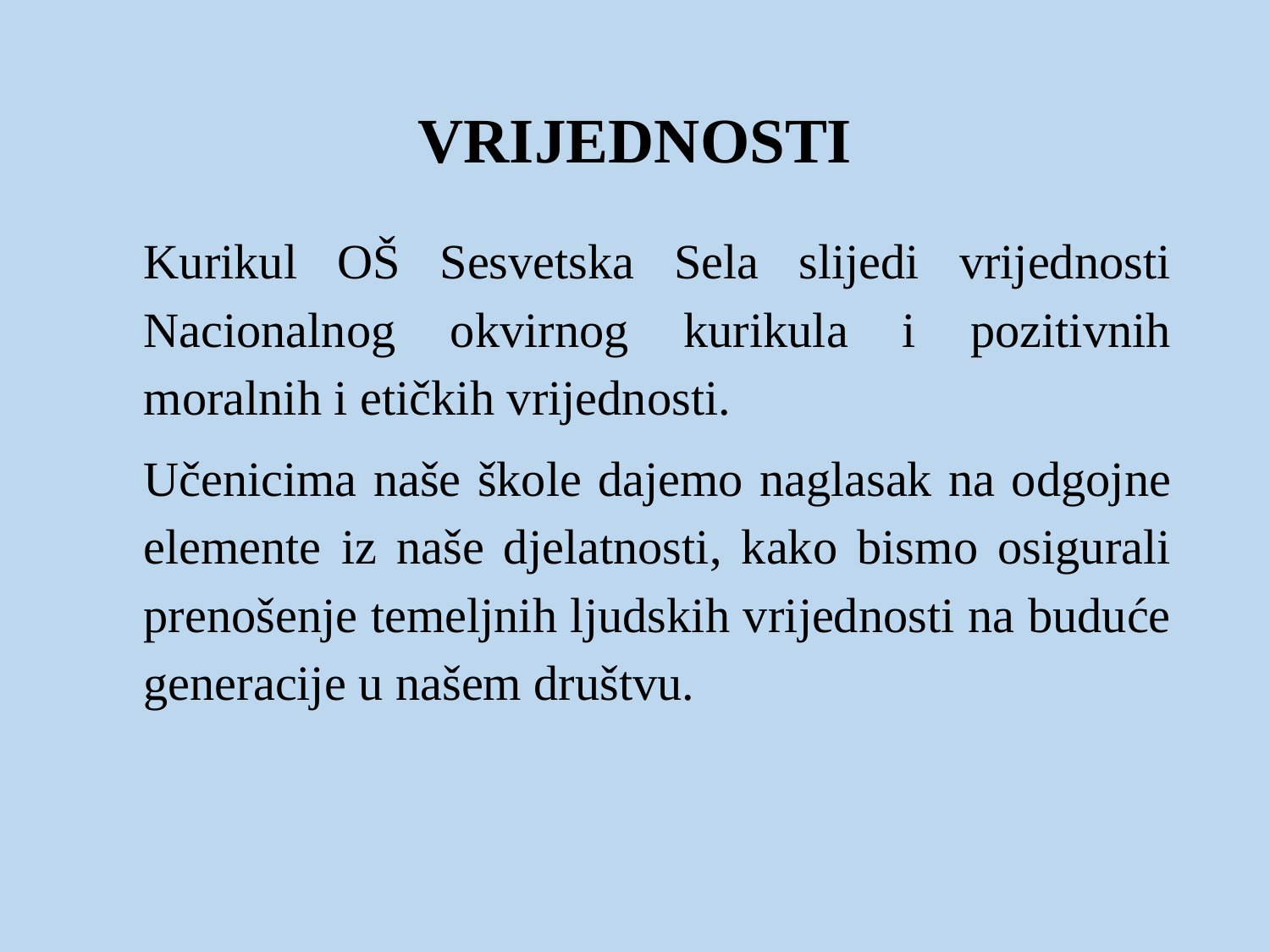

# VRIJEDNOSTI
Kurikul OŠ Sesvetska Sela slijedi vrijednosti Nacionalnog okvirnog kurikula i pozitivnih moralnih i etičkih vrijednosti.
Učenicima naše škole dajemo naglasak na odgojne elemente iz naše djelatnosti, kako bismo osigurali prenošenje temeljnih ljudskih vrijednosti na buduće generacije u našem društvu.